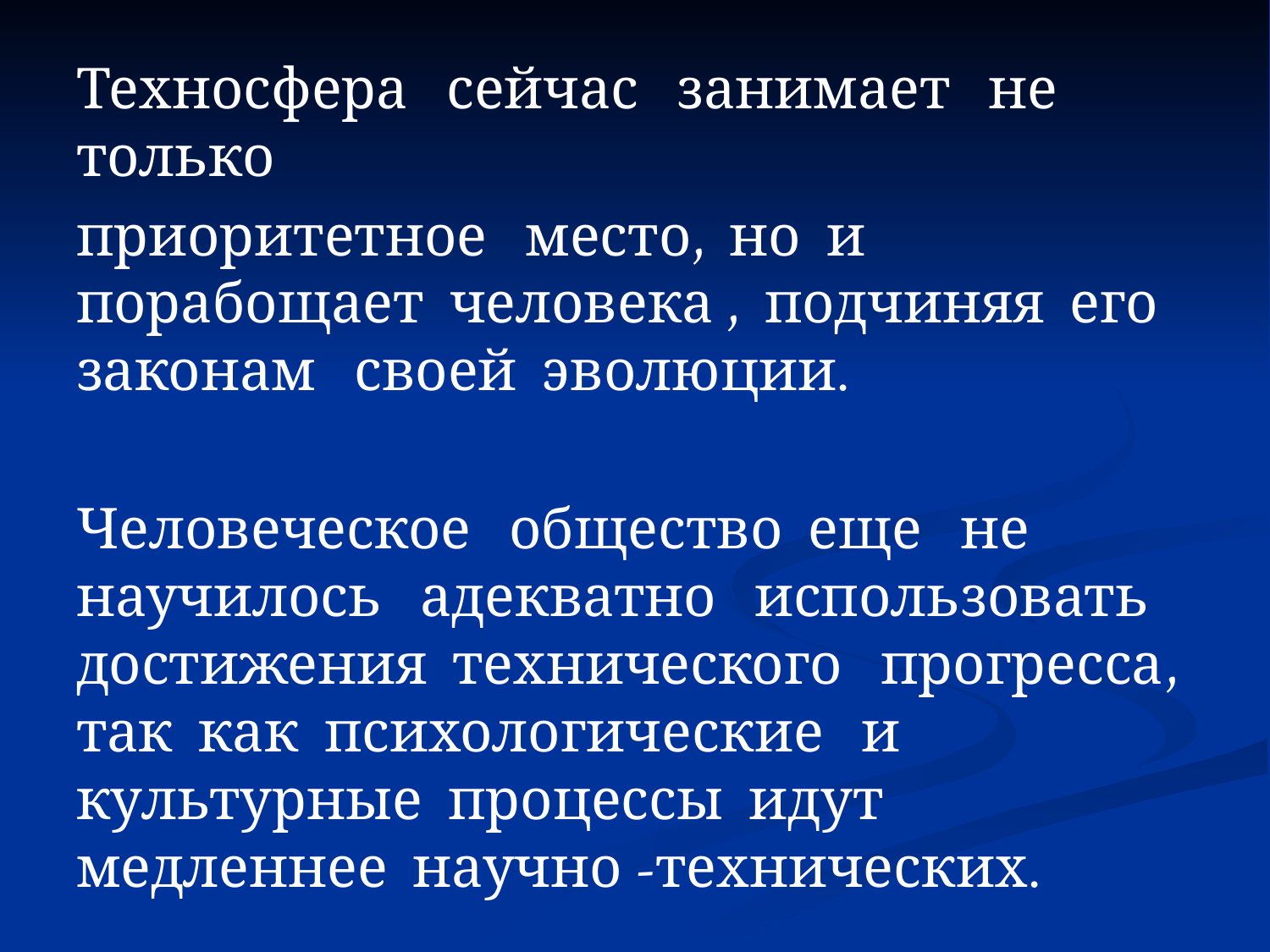

Техносфера   сейчас   занимает   не   только
приоритетное   место,  но  и   порабощает  человека ,  подчиняя  его  законам   своей  эволюции.

Человеческое   общество  еще   не   научилось   адекватно   использовать   достижения  технического   прогресса, так  как  психологические   и   культурные  процессы  идут  медленнее  научно -технических.